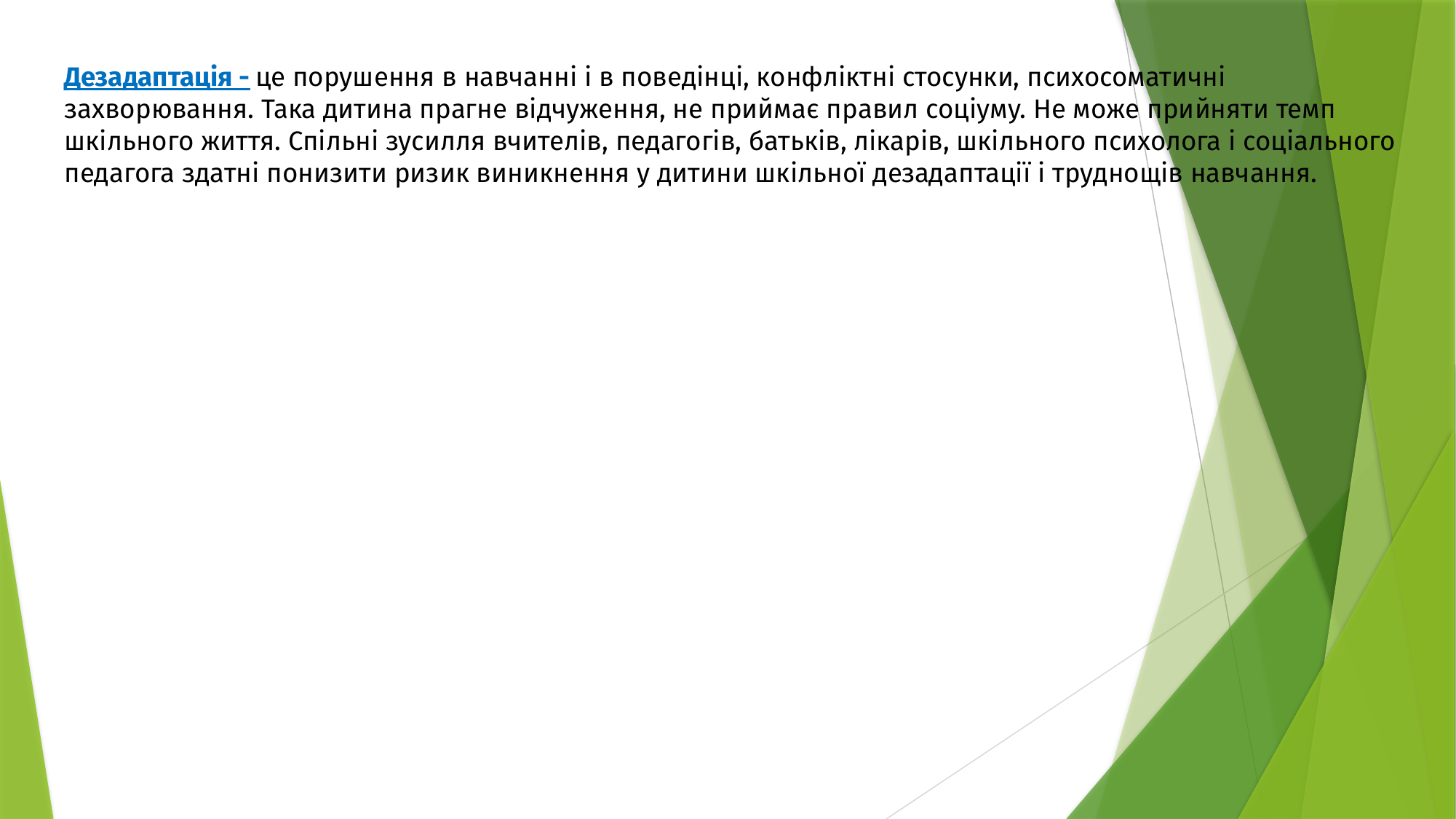

# Дезадаптація - це порушення в навчанні і в поведінці, конфліктні стосунки, психосоматичні захворювання. Така дитина прагне відчуження, не приймає правил соціуму. Не може прийняти темп шкільного життя. Спільні зусилля вчителів, педагогів, батьків, лікарів, шкільного психолога і соціального педагога здатні понизити ризик виникнення у дитини шкільної дезадаптації і труднощів навчання.